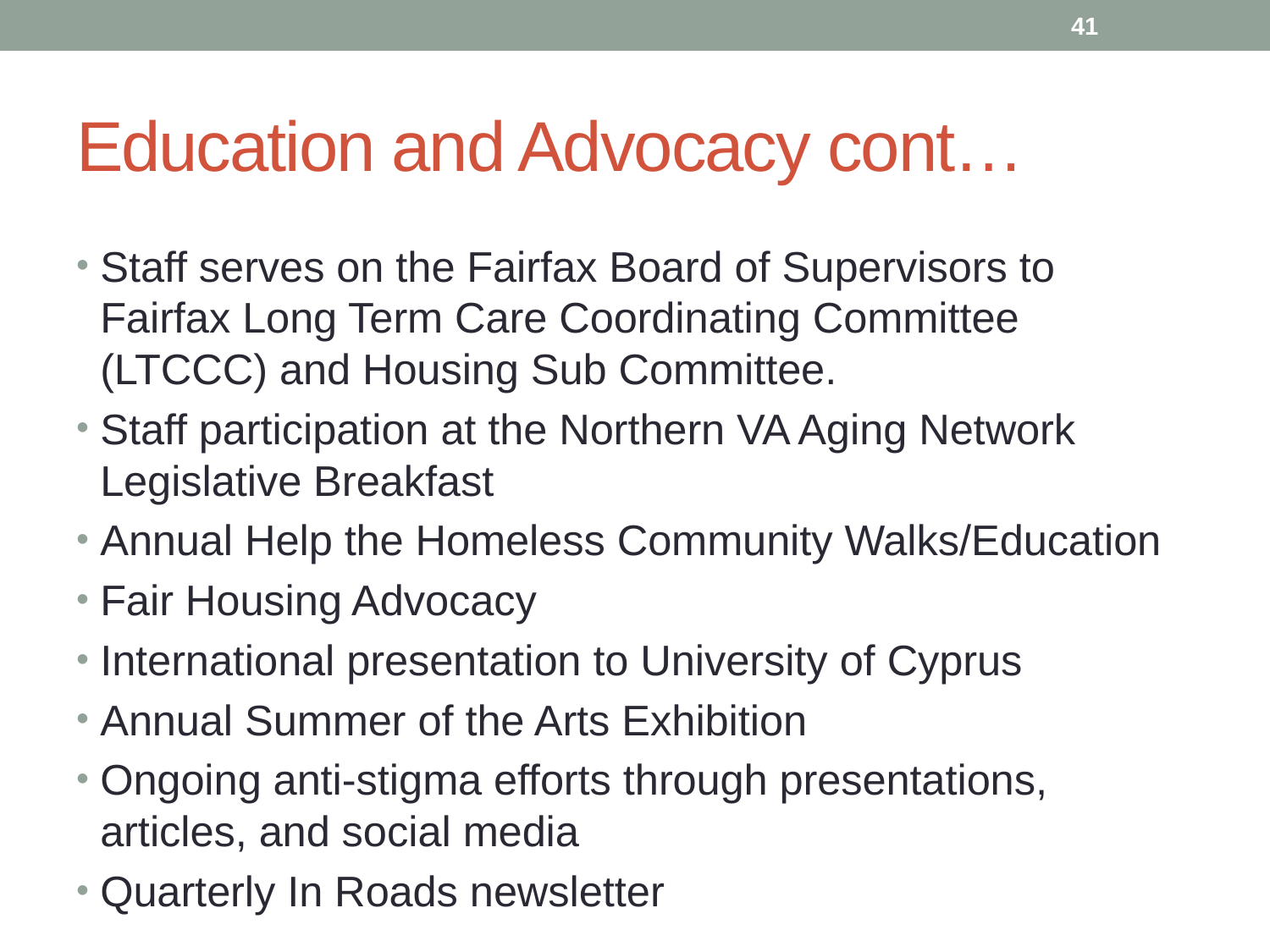

41
# Education and Advocacy cont…
Staff serves on the Fairfax Board of Supervisors to Fairfax Long Term Care Coordinating Committee (LTCCC) and Housing Sub Committee.
Staff participation at the Northern VA Aging Network Legislative Breakfast
Annual Help the Homeless Community Walks/Education
Fair Housing Advocacy
International presentation to University of Cyprus
Annual Summer of the Arts Exhibition
Ongoing anti-stigma efforts through presentations, articles, and social media
Quarterly In Roads newsletter